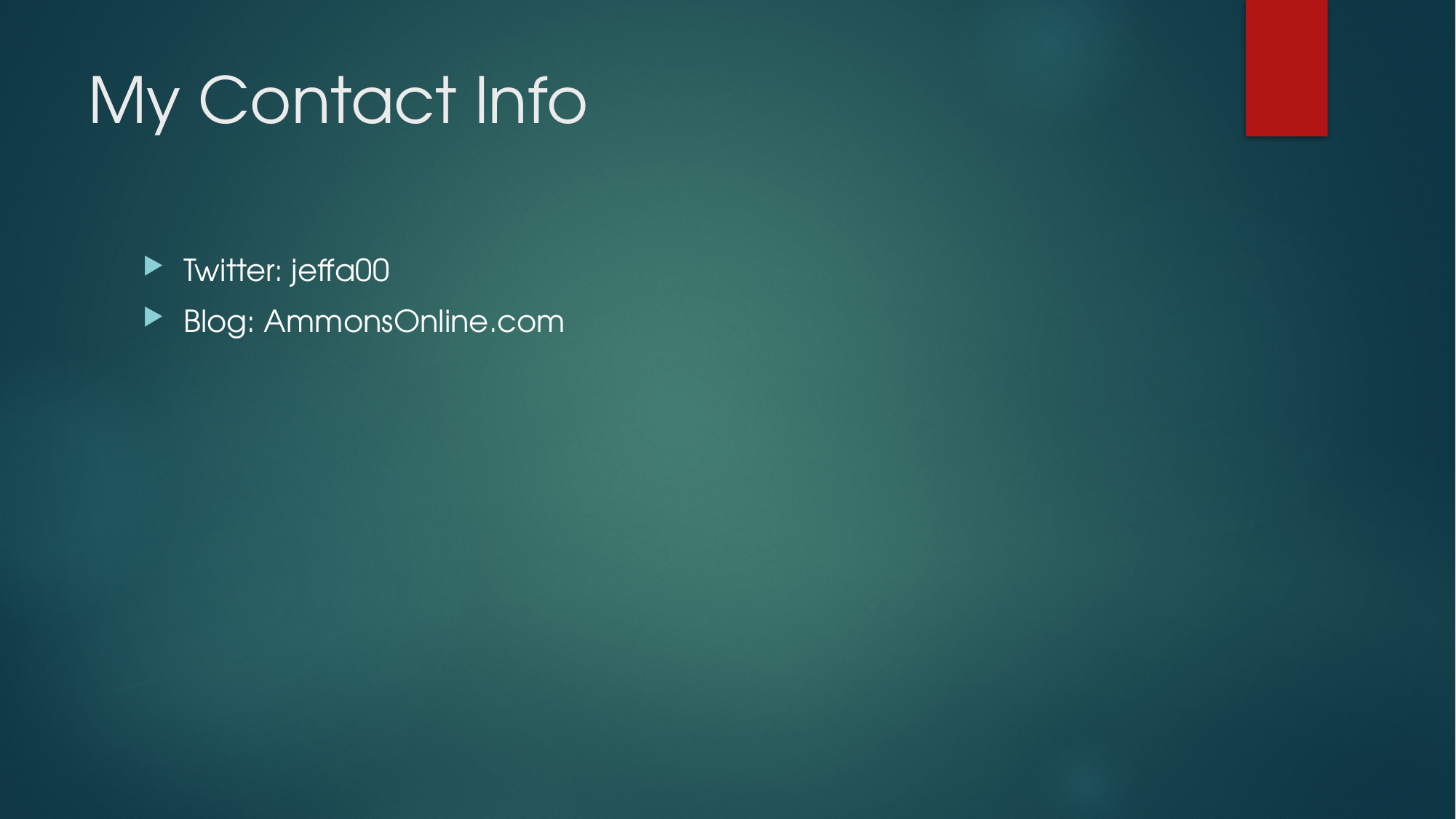

# My Contact Info
Twitter: jeffa00
Blog: AmmonsOnline.com